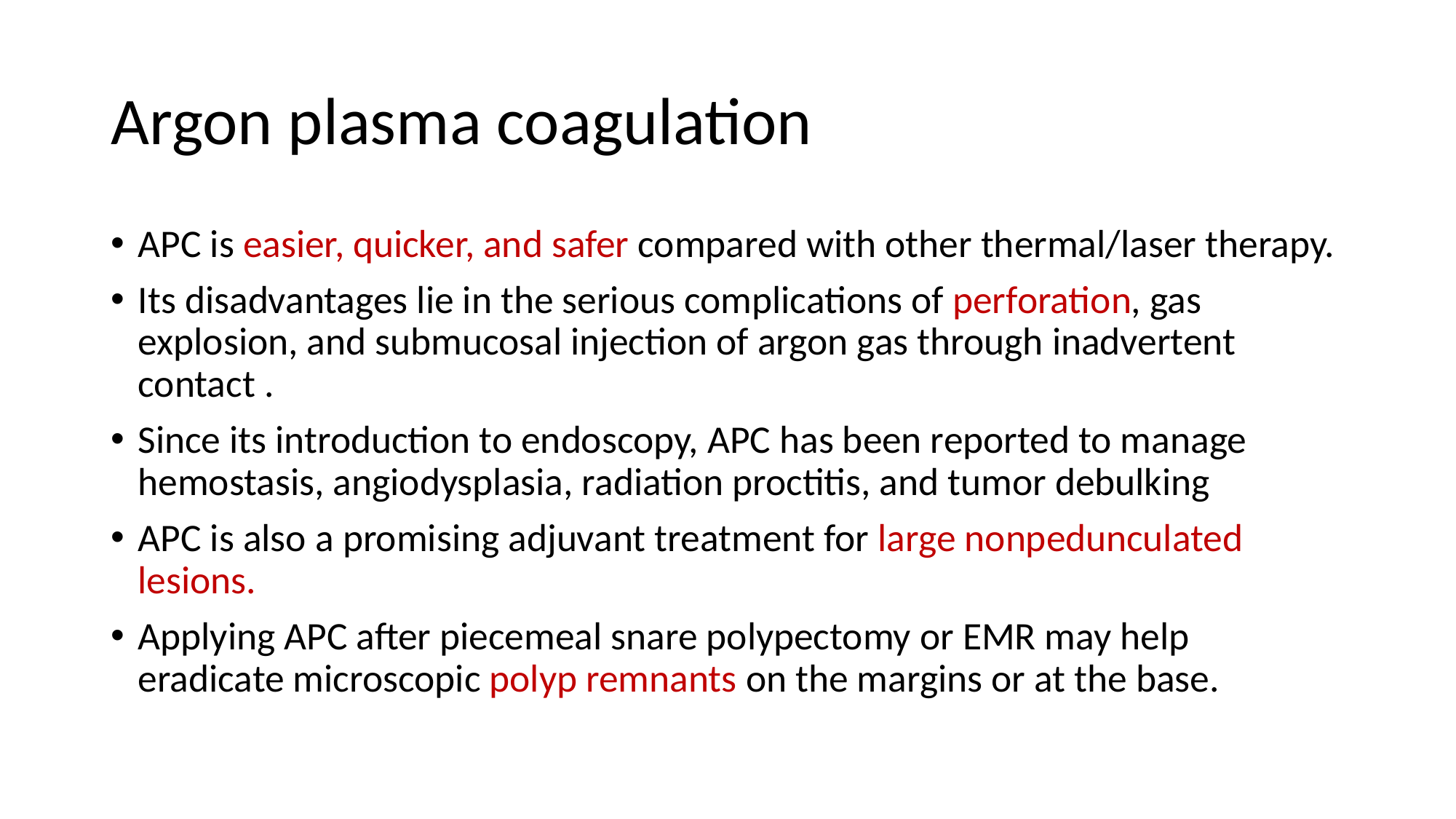

# Argon plasma coagulation
APC is easier, quicker, and safer compared with other thermal/laser therapy.
Its disadvantages lie in the serious complications of perforation, gas explosion, and submucosal injection of argon gas through inadvertent contact .
Since its introduction to endoscopy, APC has been reported to manage hemostasis, angiodysplasia, radiation proctitis, and tumor debulking
APC is also a promising adjuvant treatment for large nonpedunculated lesions.
Applying APC after piecemeal snare polypectomy or EMR may help  eradicate microscopic polyp remnants on the margins or at the base.